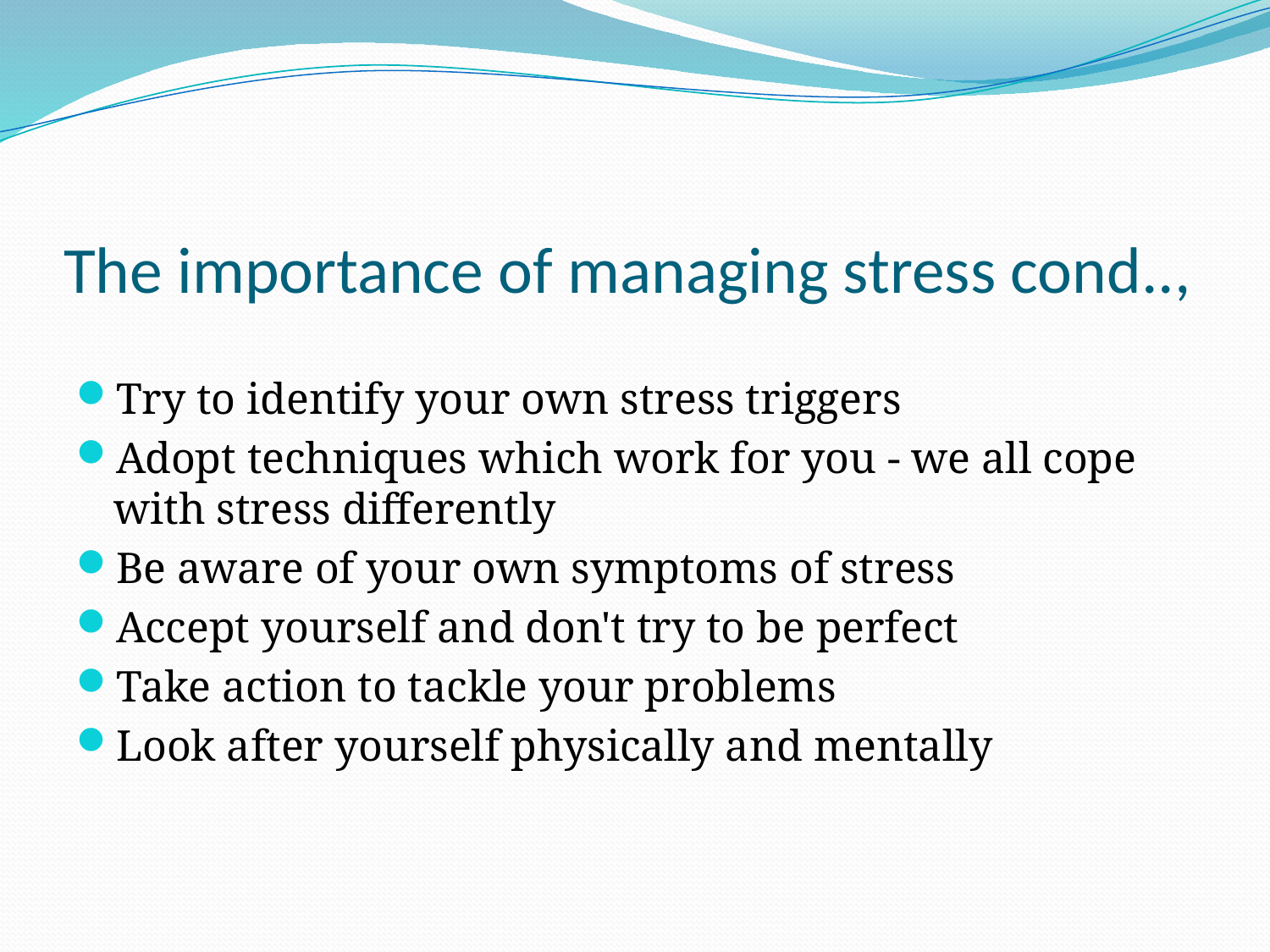

# The importance of managing stress cond..,

Try to identify your own stress triggers
Adopt techniques which work for you - we all cope with stress differently
Be aware of your own symptoms of stress
Accept yourself and don't try to be perfect
Take action to tackle your problems
Look after yourself physically and mentally